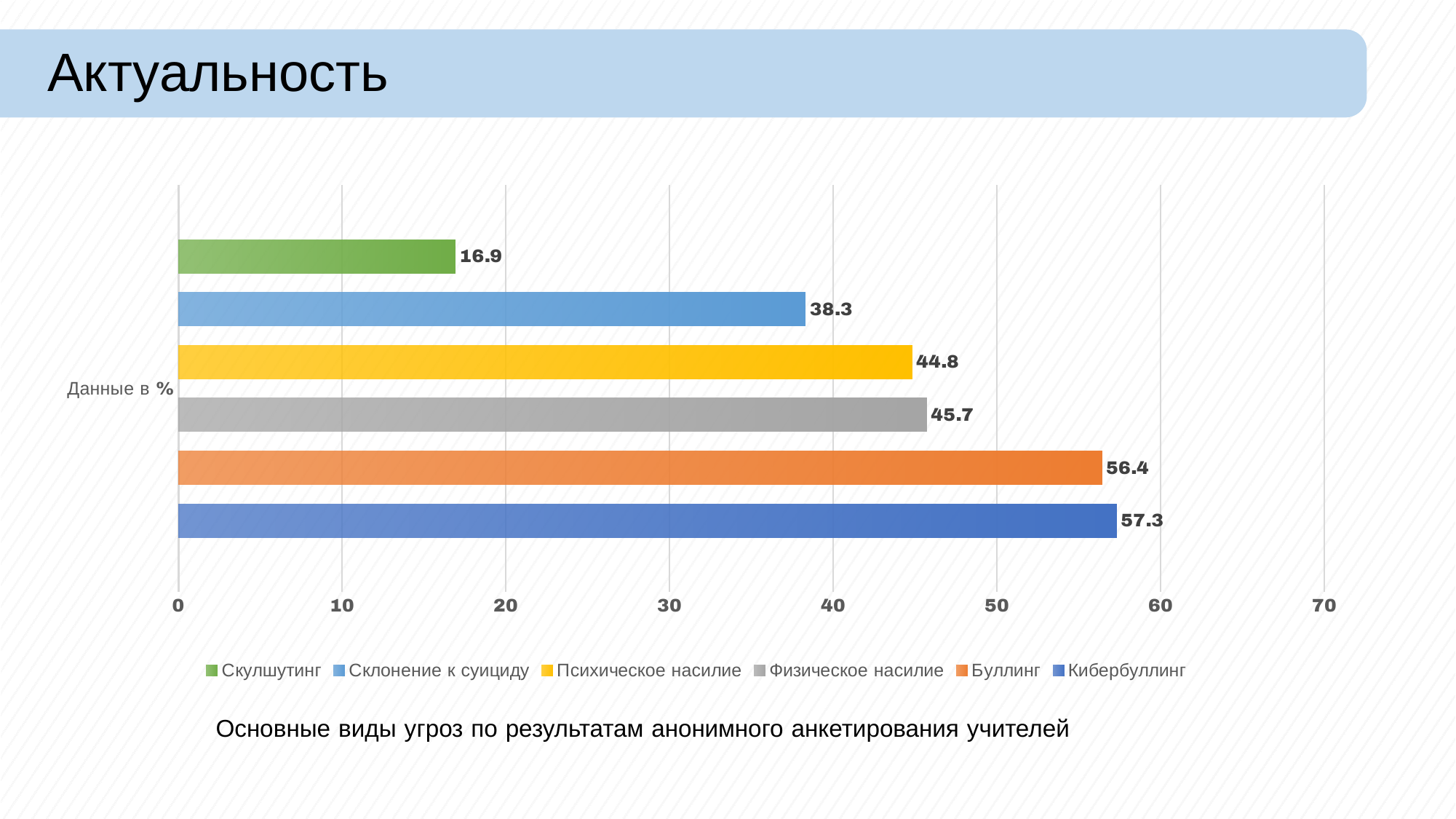

# Актуальность

### Chart

| Category | Кибербуллинг | Буллинг | Физическое насилие | Психическое насилие | Склонение к суициду | Скулшутинг |
|---|---|---|---|---|---|---|
| Данные в % | 57.3 | 56.4 | 45.7 | 44.8 | 38.3 | 16.9 |
Основные виды угроз по результатам анонимного анкетирования учителей